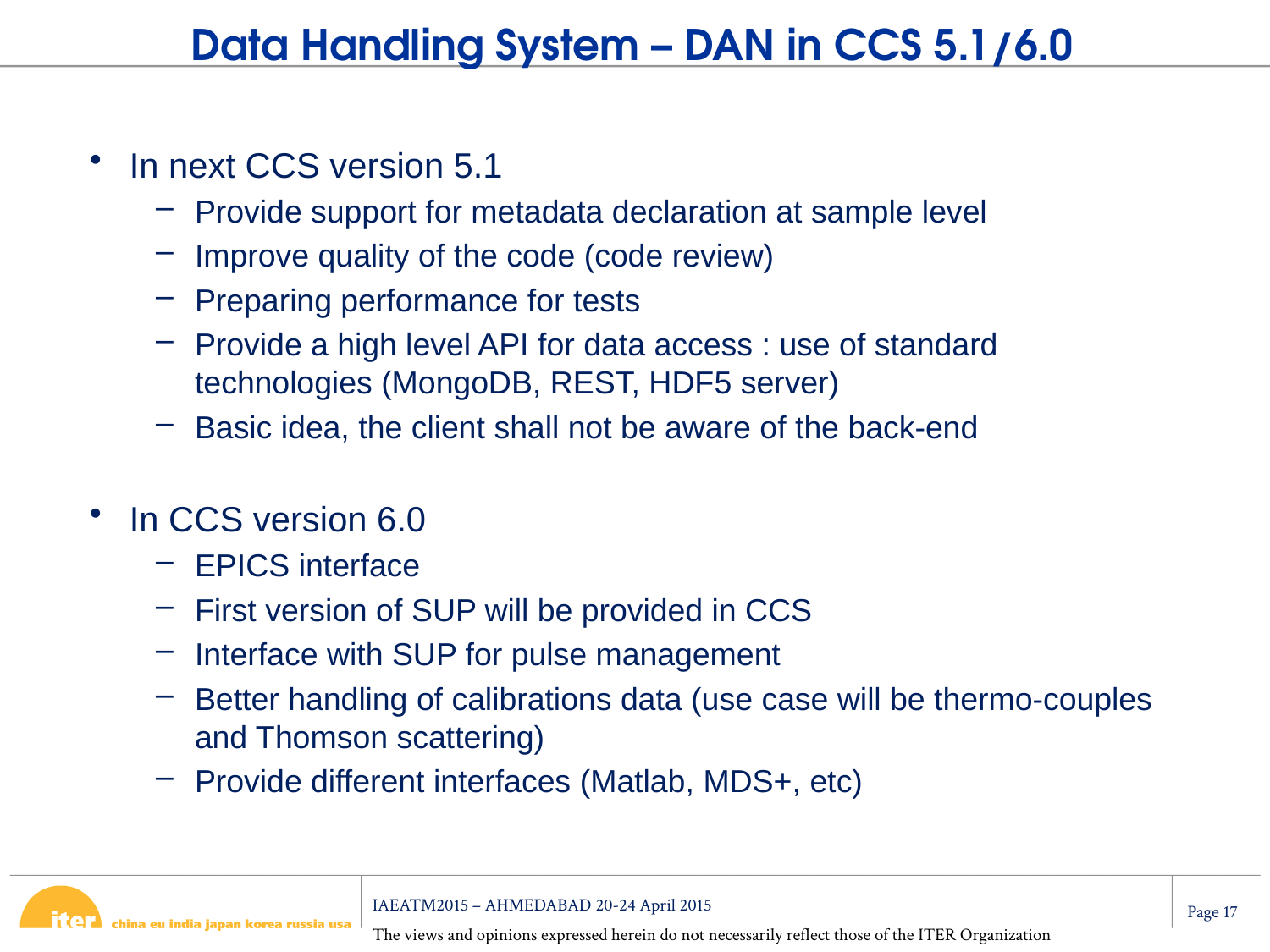

Data Handling System – DAN in CCS 5.1/6.0
In next CCS version 5.1
Provide support for metadata declaration at sample level
Improve quality of the code (code review)
Preparing performance for tests
Provide a high level API for data access : use of standard technologies (MongoDB, REST, HDF5 server)
Basic idea, the client shall not be aware of the back-end

In CCS version 6.0
EPICS interface
First version of SUP will be provided in CCS
Interface with SUP for pulse management
Better handling of calibrations data (use case will be thermo-couples and Thomson scattering)
Provide different interfaces (Matlab, MDS+, etc)